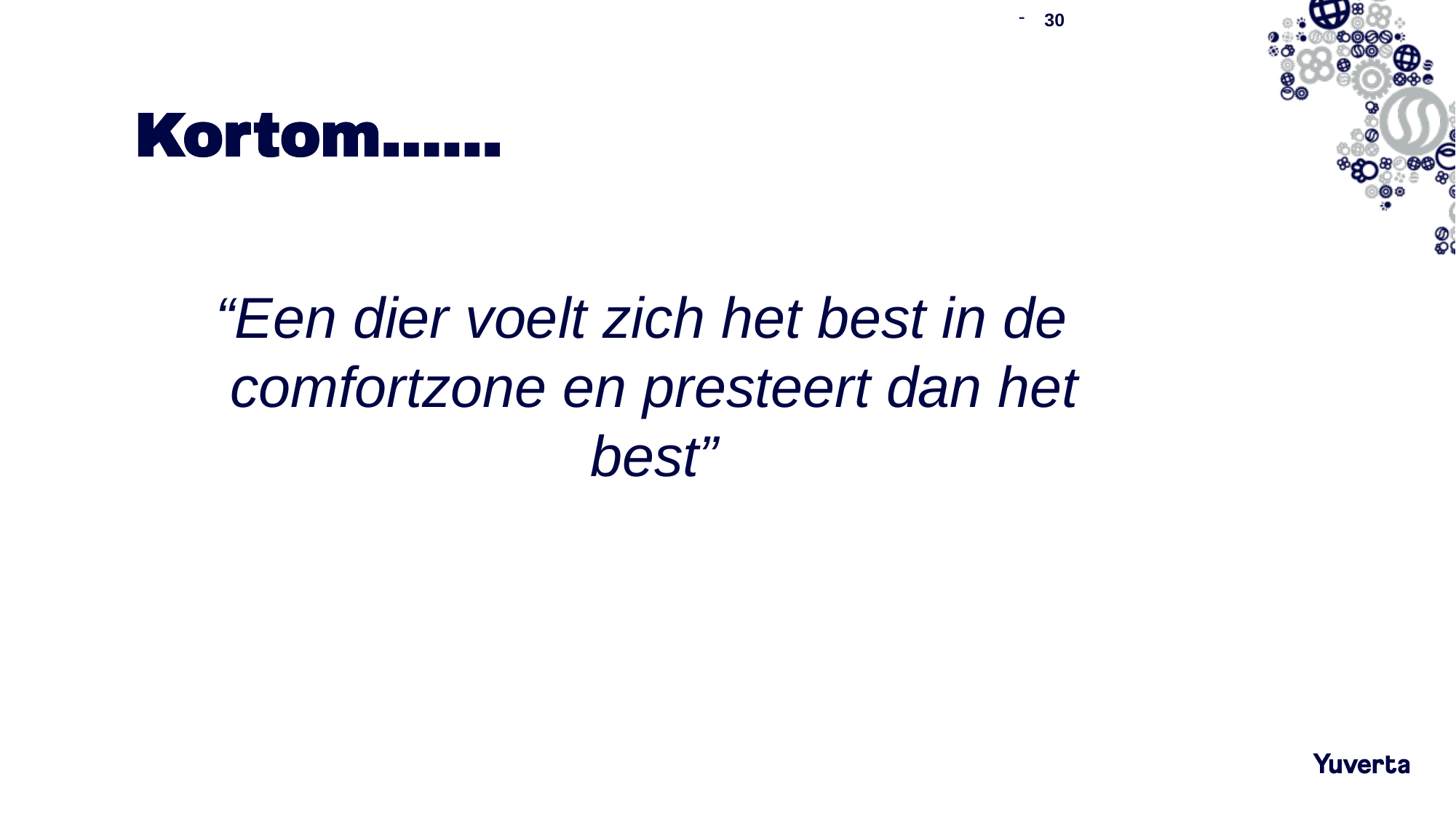

30
# Kortom……
“Een dier voelt zich het best in de comfortzone en presteert dan het best”